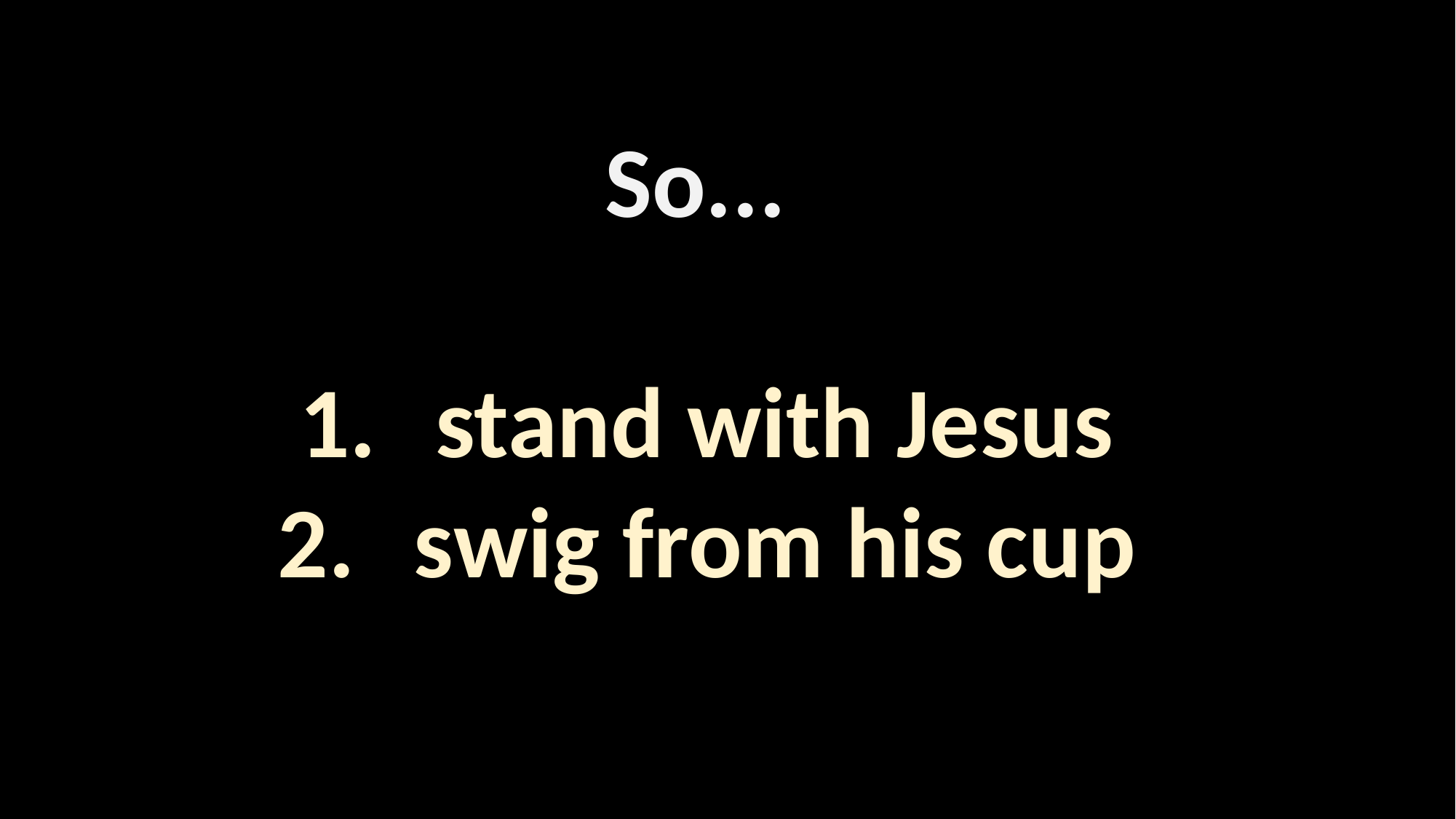

So...

stand with Jesus
swig from his cup